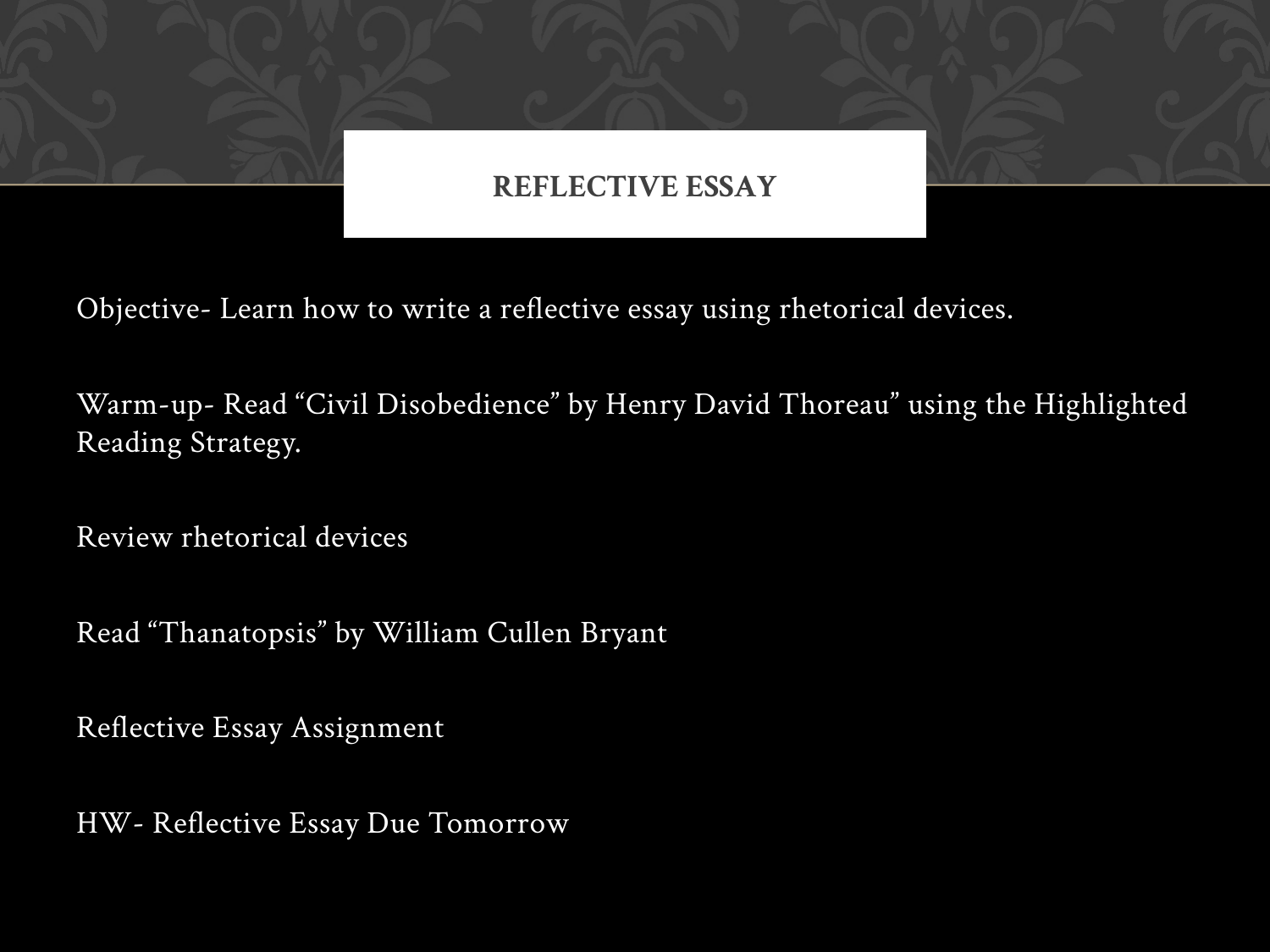

# Reflective essay
Objective- Learn how to write a reflective essay using rhetorical devices.

Warm-up- Read “Civil Disobedience” by Henry David Thoreau” using the Highlighted Reading Strategy.

Review rhetorical devices

Read “Thanatopsis” by William Cullen Bryant

Reflective Essay Assignment

HW- Reflective Essay Due Tomorrow